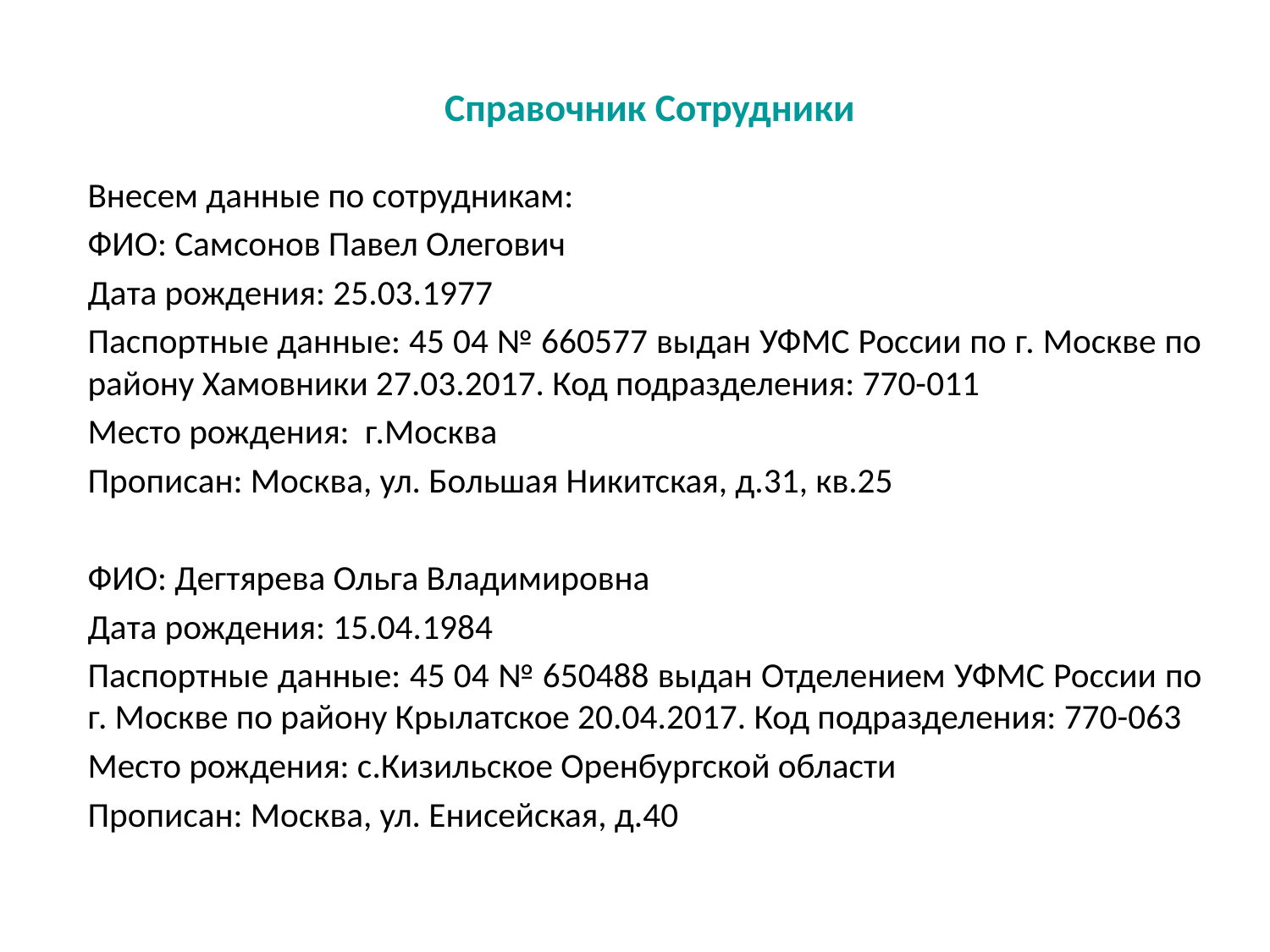

# Справочник Сотрудники
Внесем данные по сотрудникам:
ФИО: Самсонов Павел Олегович
Дата рождения: 25.03.1977
Паспортные данные: 45 04 № 660577 выдан УФМС России по г. Москве по району Хамовники 27.03.2017. Код подразделения: 770-011
Место рождения:  г.Москва
Прописан: Москва, ул. Большая Никитская, д.31, кв.25

ФИО: Дегтярева Ольга Владимировна
Дата рождения: 15.04.1984
Паспортные данные: 45 04 № 650488 выдан Отделением УФМС России по г. Москве по району Крылатское 20.04.2017. Код подразделения: 770-063
Место рождения: с.Кизильское Оренбургской области
Прописан: Москва, ул. Енисейская, д.40